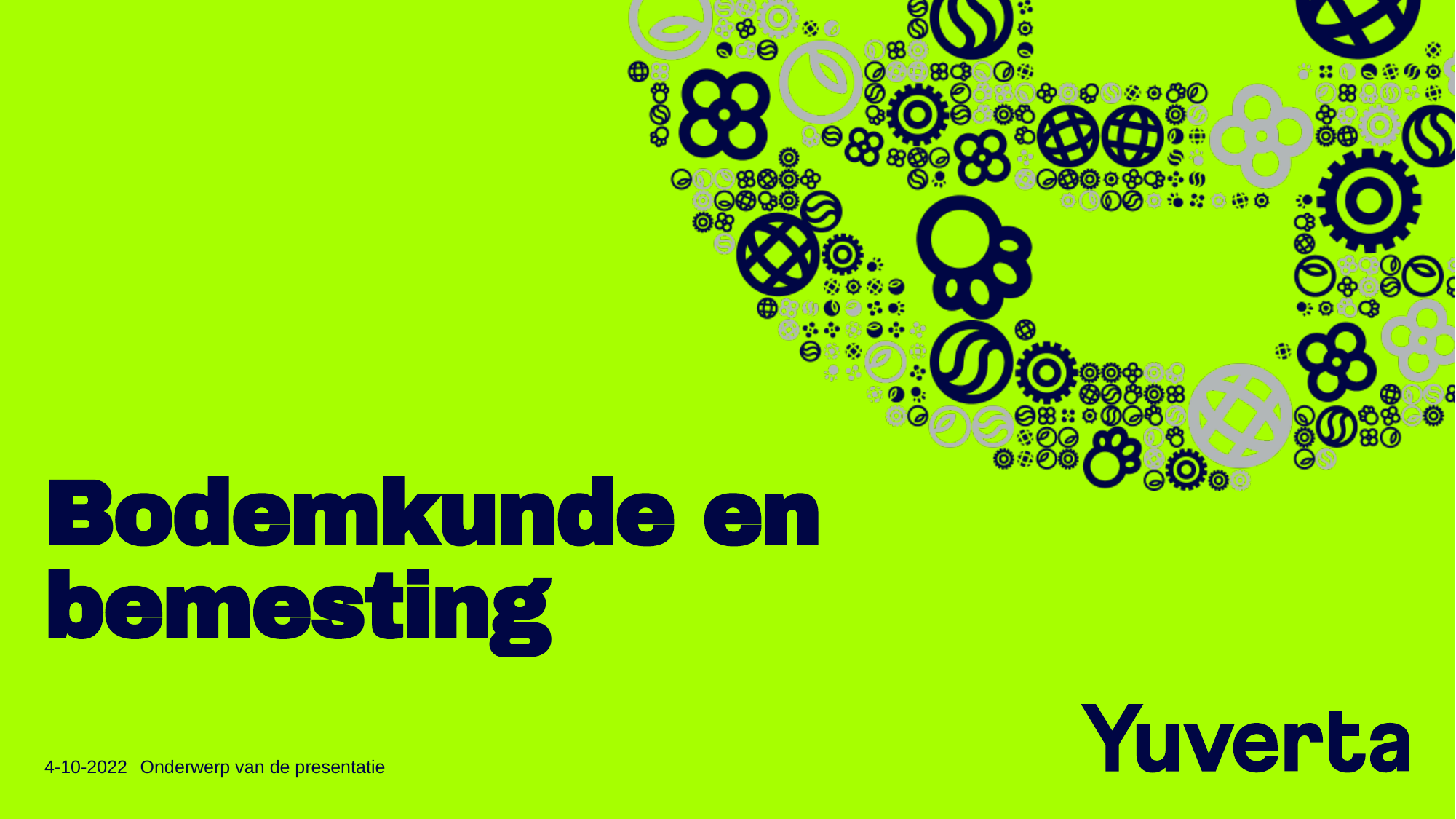

# Bodemkunde en bemesting
4-10-2022
Onderwerp van de presentatie
2